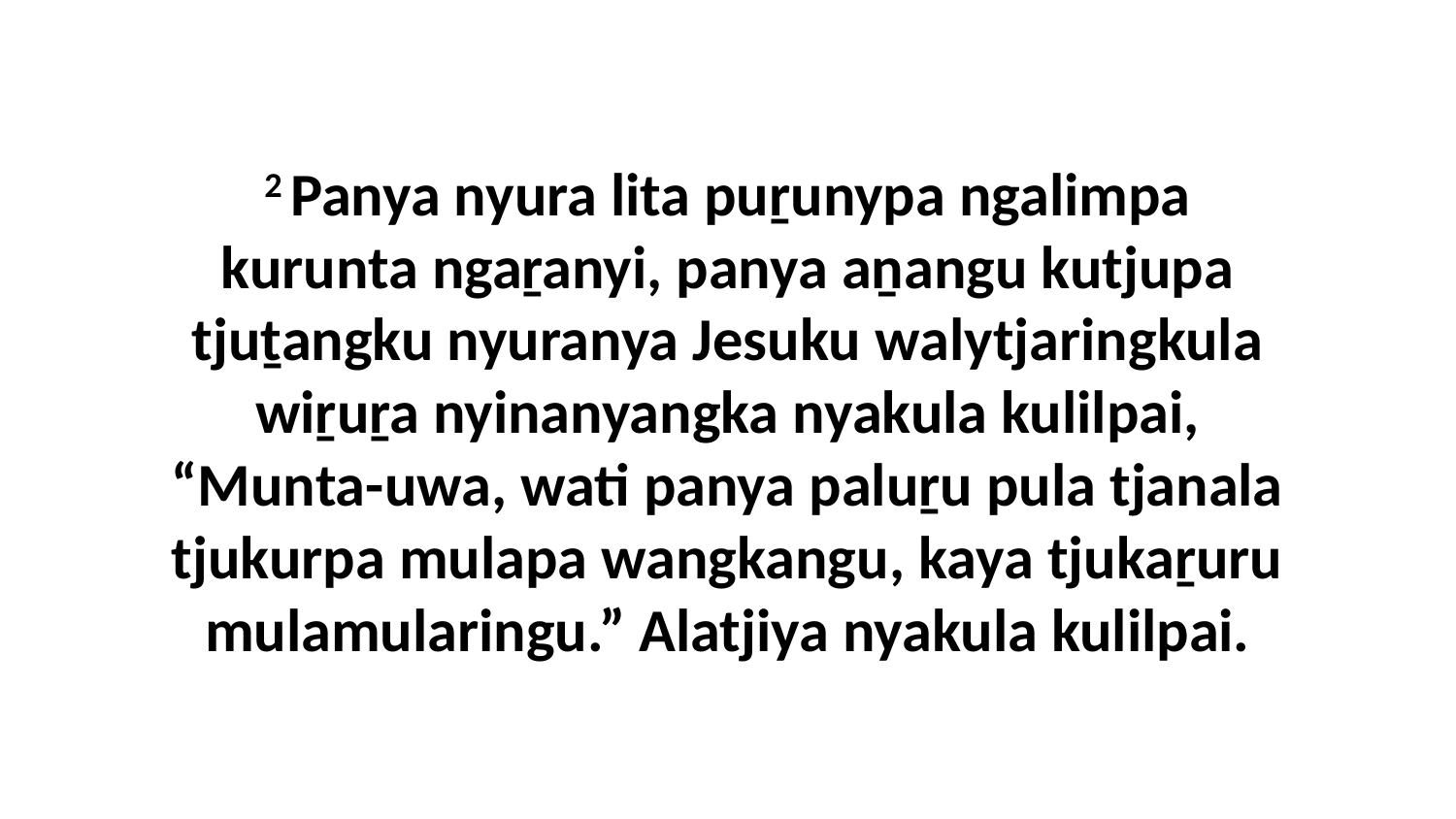

2 Panya nyura lita puṟunypa ngalimpa kurunta ngaṟanyi, panya aṉangu kutjupa tjuṯangku nyuranya Jesuku walytjaringkula wiṟuṟa nyinanyangka nyakula kulilpai, “Munta-uwa, wati panya paluṟu pula tjanala tjukurpa mulapa wangkangu, kaya tjukaṟuru mulamularingu.” Alatjiya nyakula kulilpai.